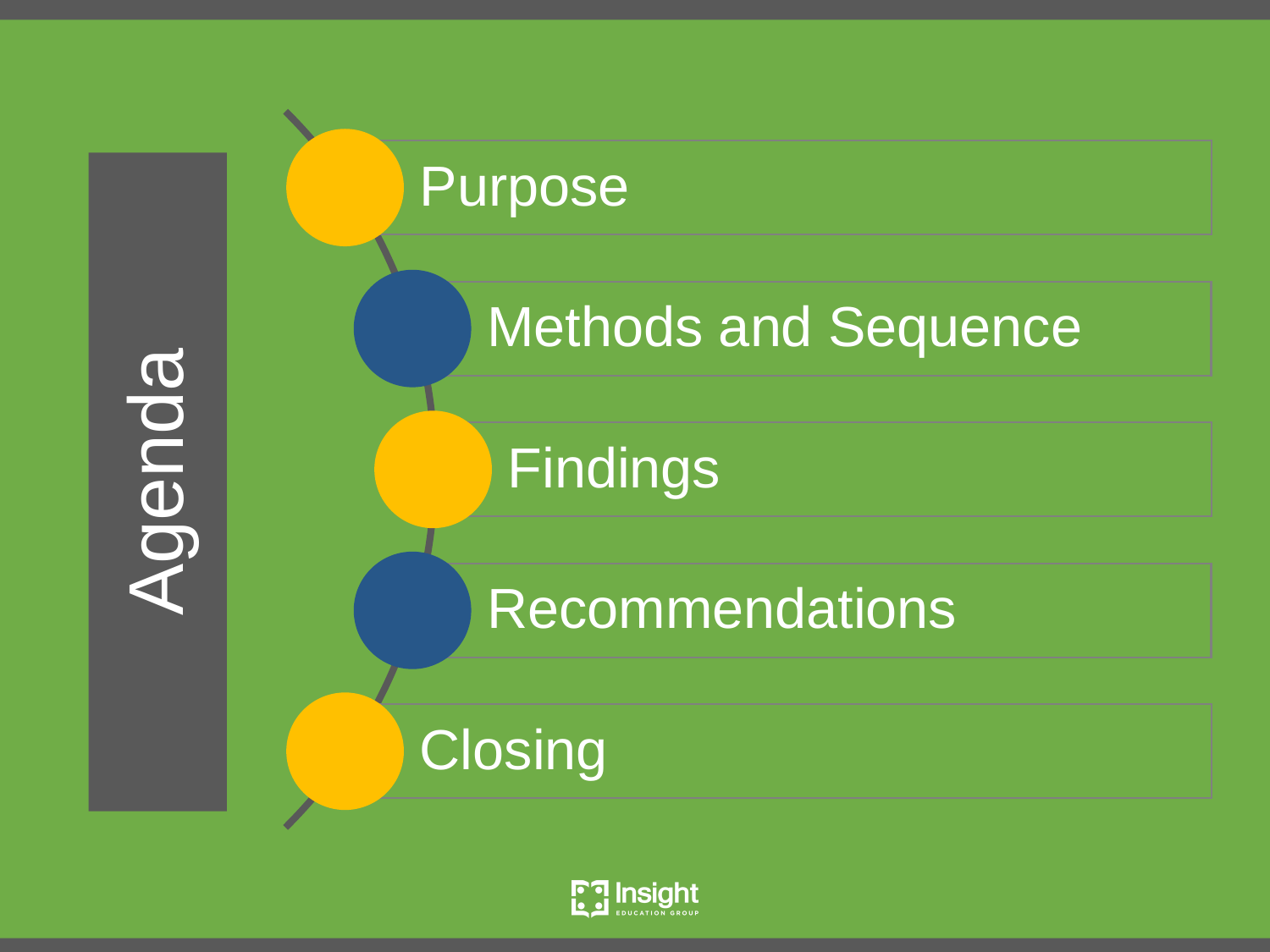

Purpose
Methods and Sequence
Findings
Recommendations
Closing
Agenda